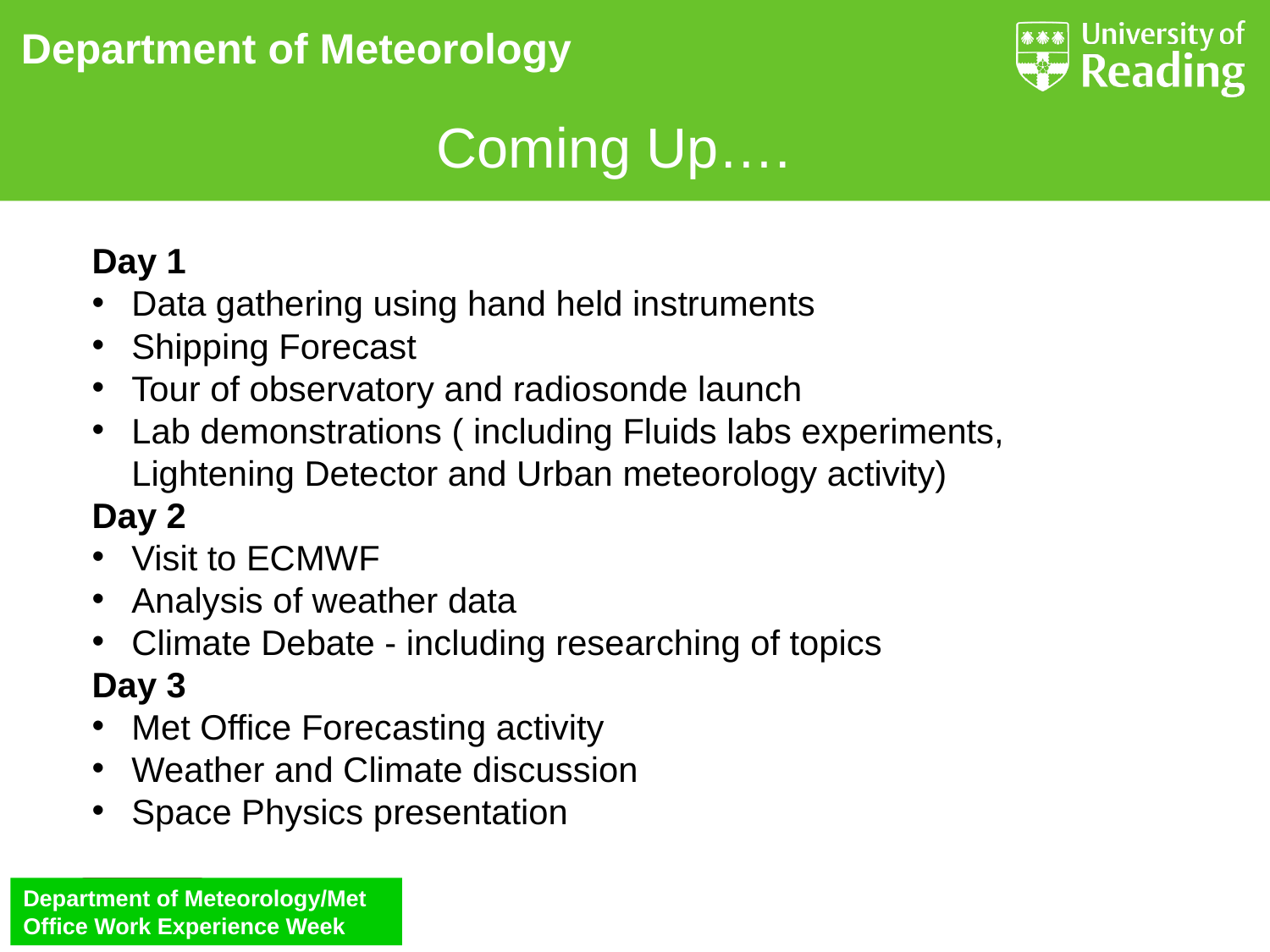

Coming Up….
Day 1
Data gathering using hand held instruments
Shipping Forecast
Tour of observatory and radiosonde launch
Lab demonstrations ( including Fluids labs experiments, Lightening Detector and Urban meteorology activity)
Day 2
Visit to ECMWF
Analysis of weather data
Climate Debate - including researching of topics
Day 3
Met Office Forecasting activity
Weather and Climate discussion
Space Physics presentation